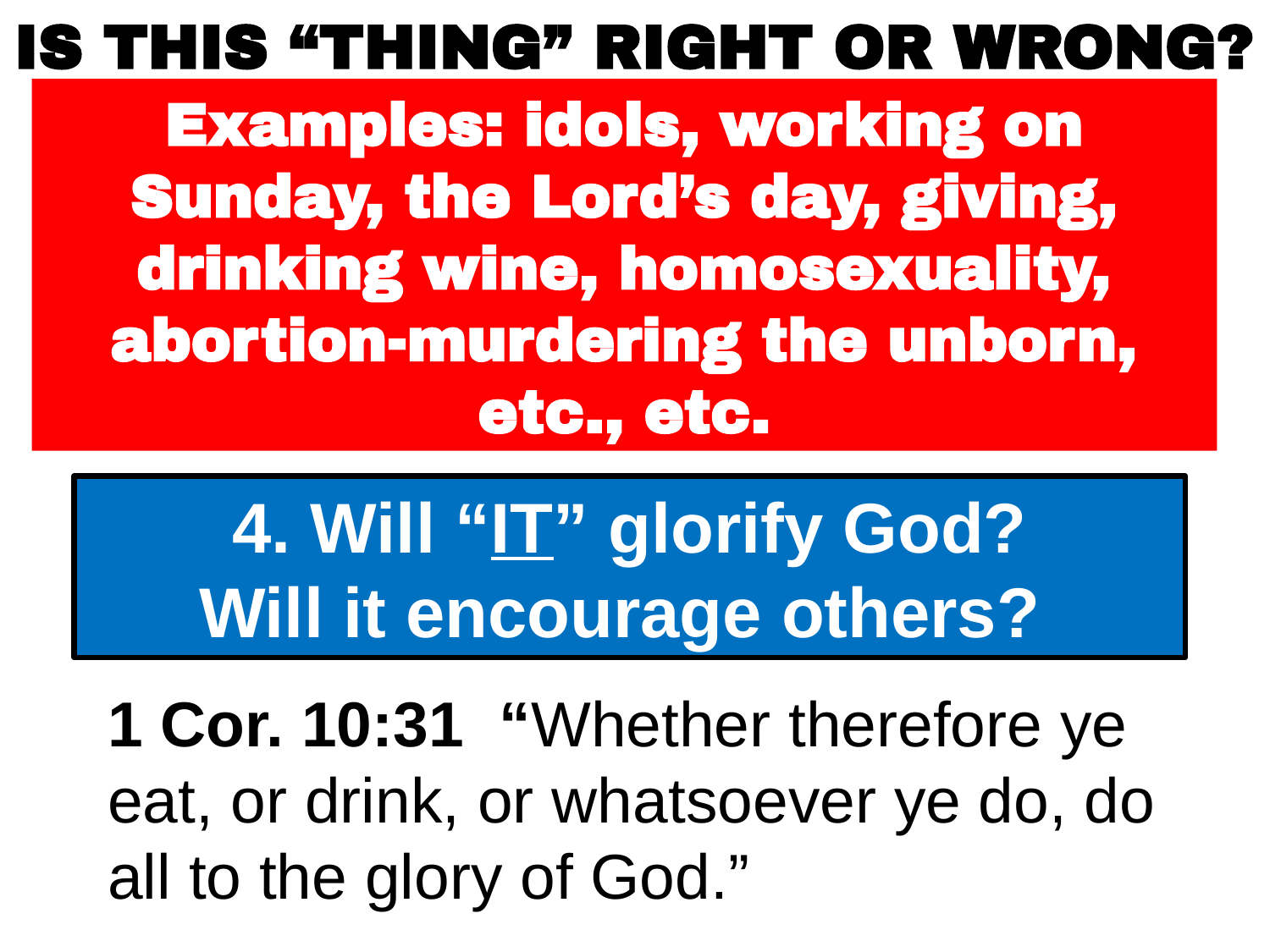

IS THIS “THING” RIGHT OR WRONG?
Examples: idols, working on Sunday, the Lord’s day, giving, drinking wine, homosexuality, abortion-murdering the unborn, etc., etc.
4. Will “IT” glorify God?
Will it encourage others?
1 Cor. 10:31  “Whether therefore ye eat, or drink, or whatsoever ye do, do all to the glory of God.”